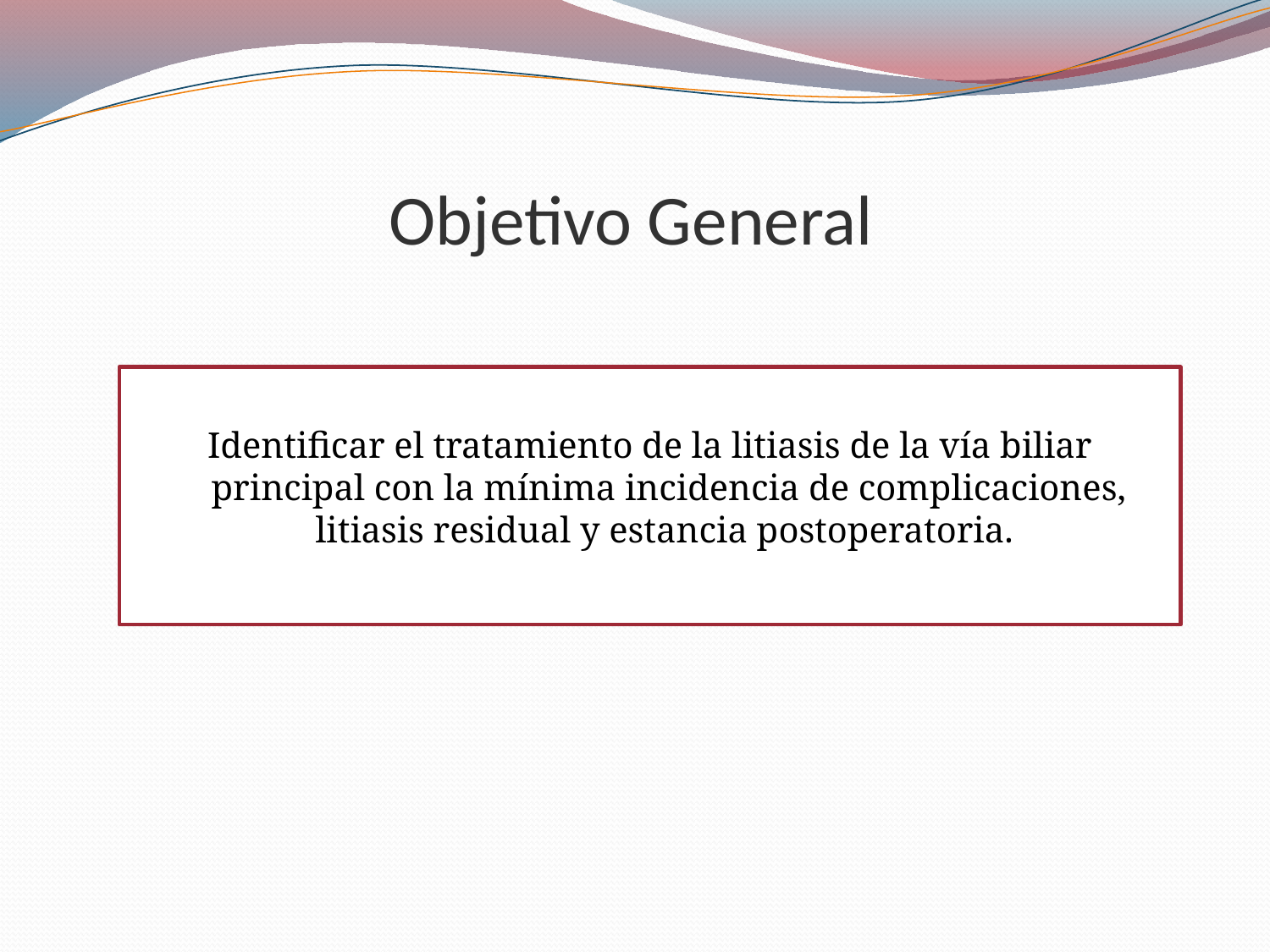

# Objetivo General

Identificar el tratamiento de la litiasis de la vía biliar principal con la mínima incidencia de complicaciones, litiasis residual y estancia postoperatoria.